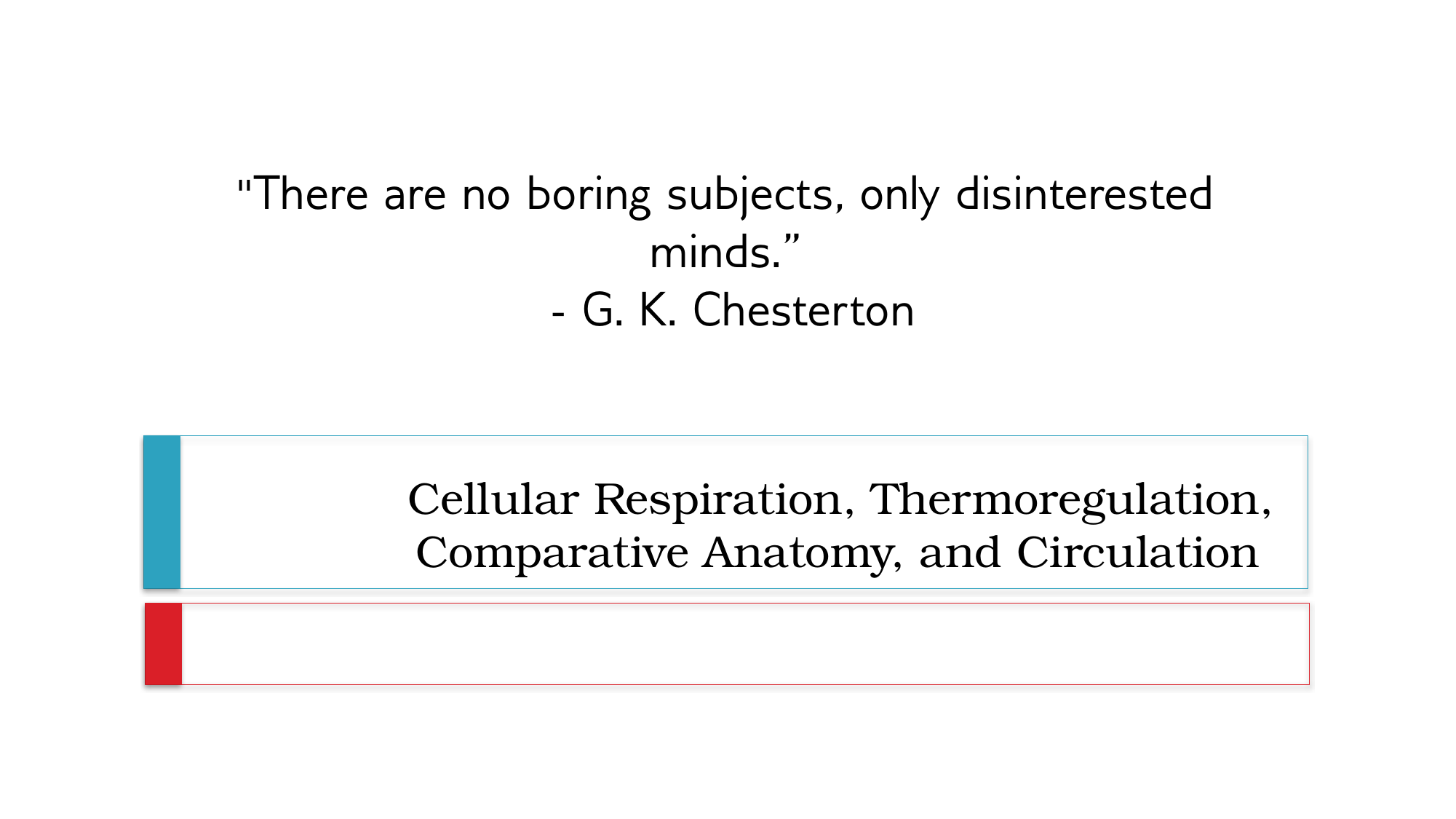

"There are no boring subjects, only disinterested minds.”
 - G. K. Chesterton

# Cellular Respiration, Thermoregulation, Comparative Anatomy, and Circulation